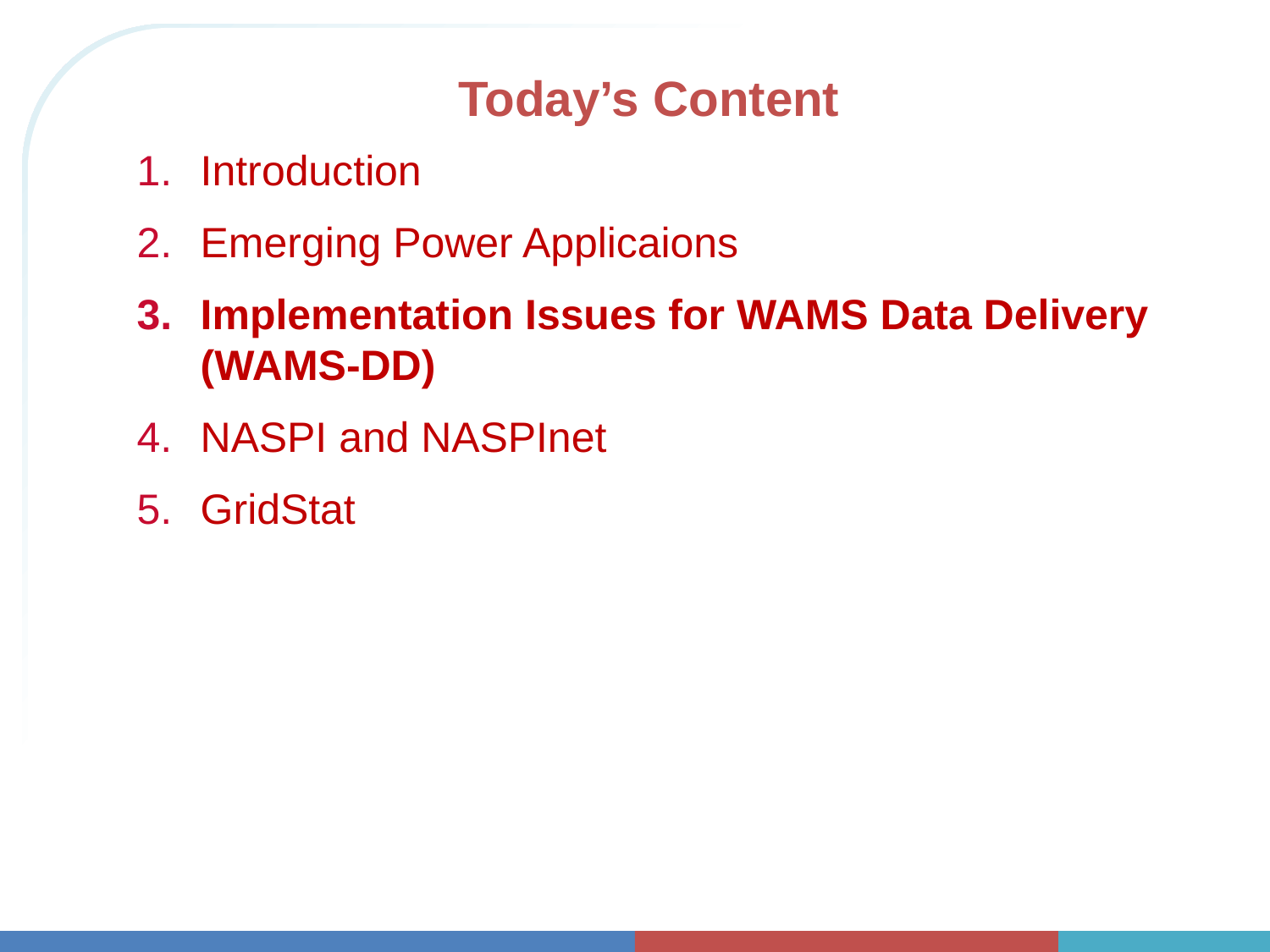

# Today’s Content
Introduction
Emerging Power Applicaions
Implementation Issues for WAMS Data Delivery (WAMS-DD)
NASPI and NASPInet
GridStat